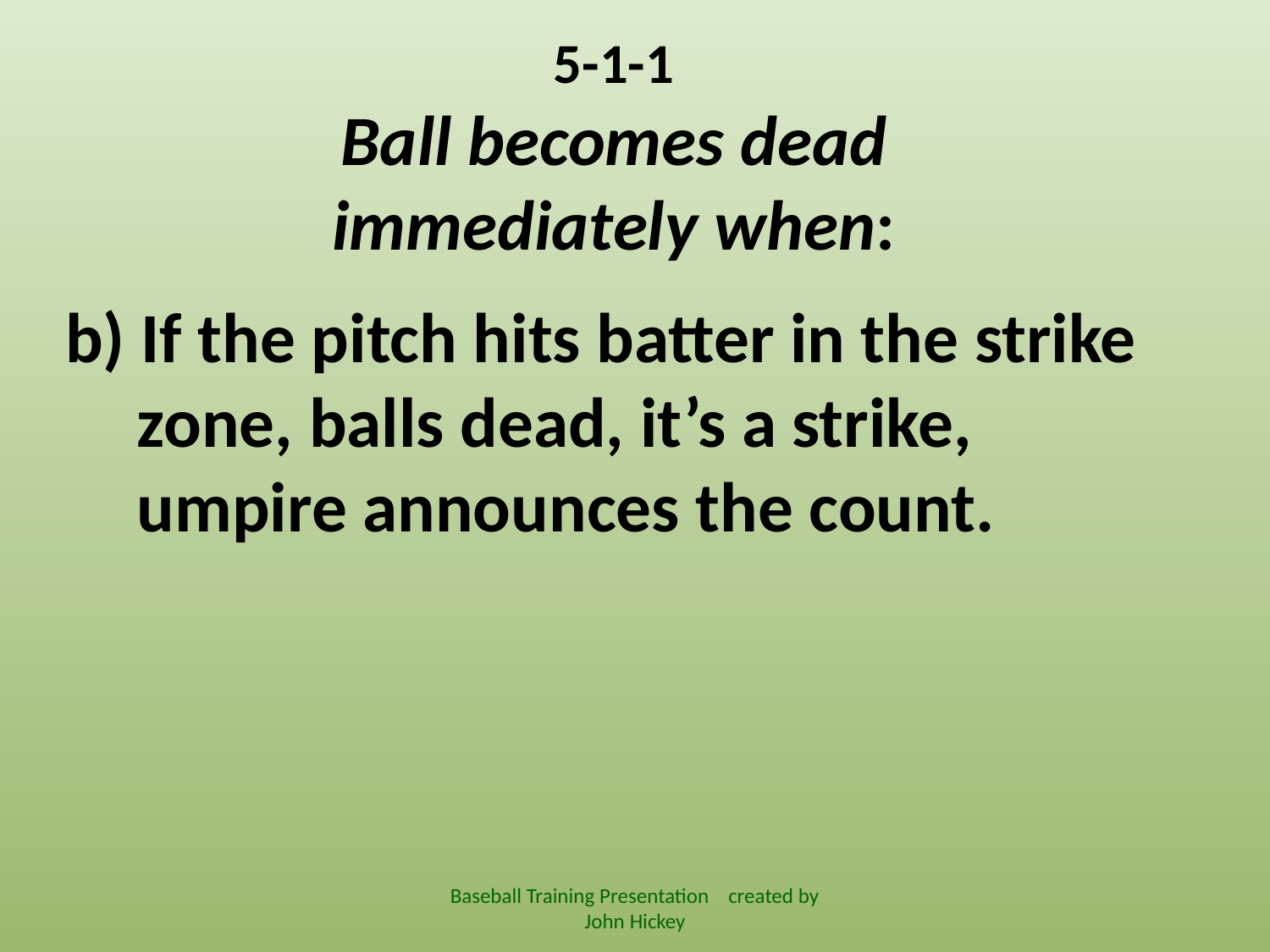

5-1-1
Ball becomes dead immediately when:

b) If the pitch hits batter in the strike zone, balls dead, it’s a strike, umpire announces the count.
Baseball Training Presentation    created by John Hickey